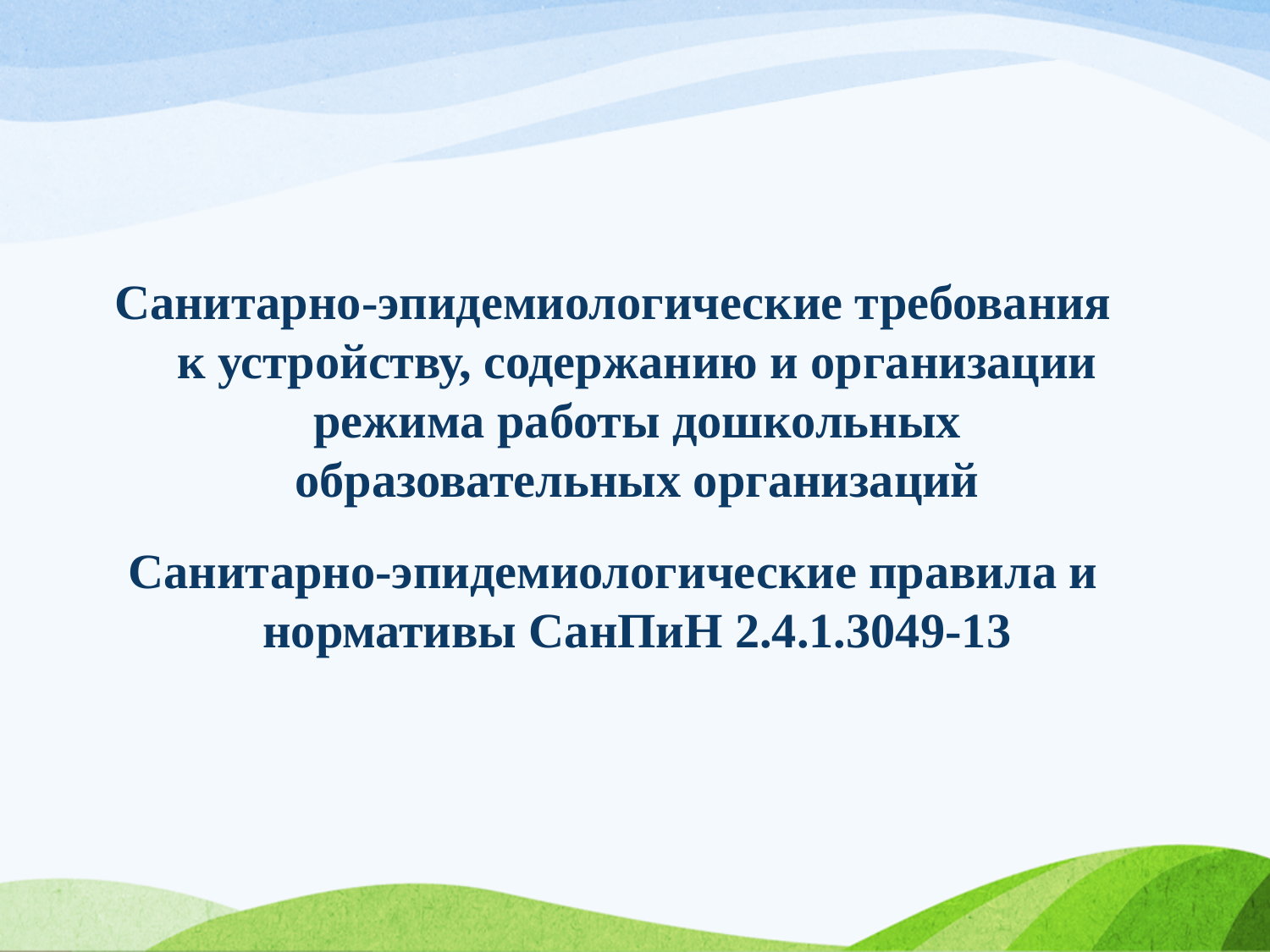

Санитарно-эпидемиологические требования к устройству, содержанию и организации режима работы дошкольных образовательных организаций
Санитарно-эпидемиологические правила и нормативы СанПиН 2.4.1.3049-13